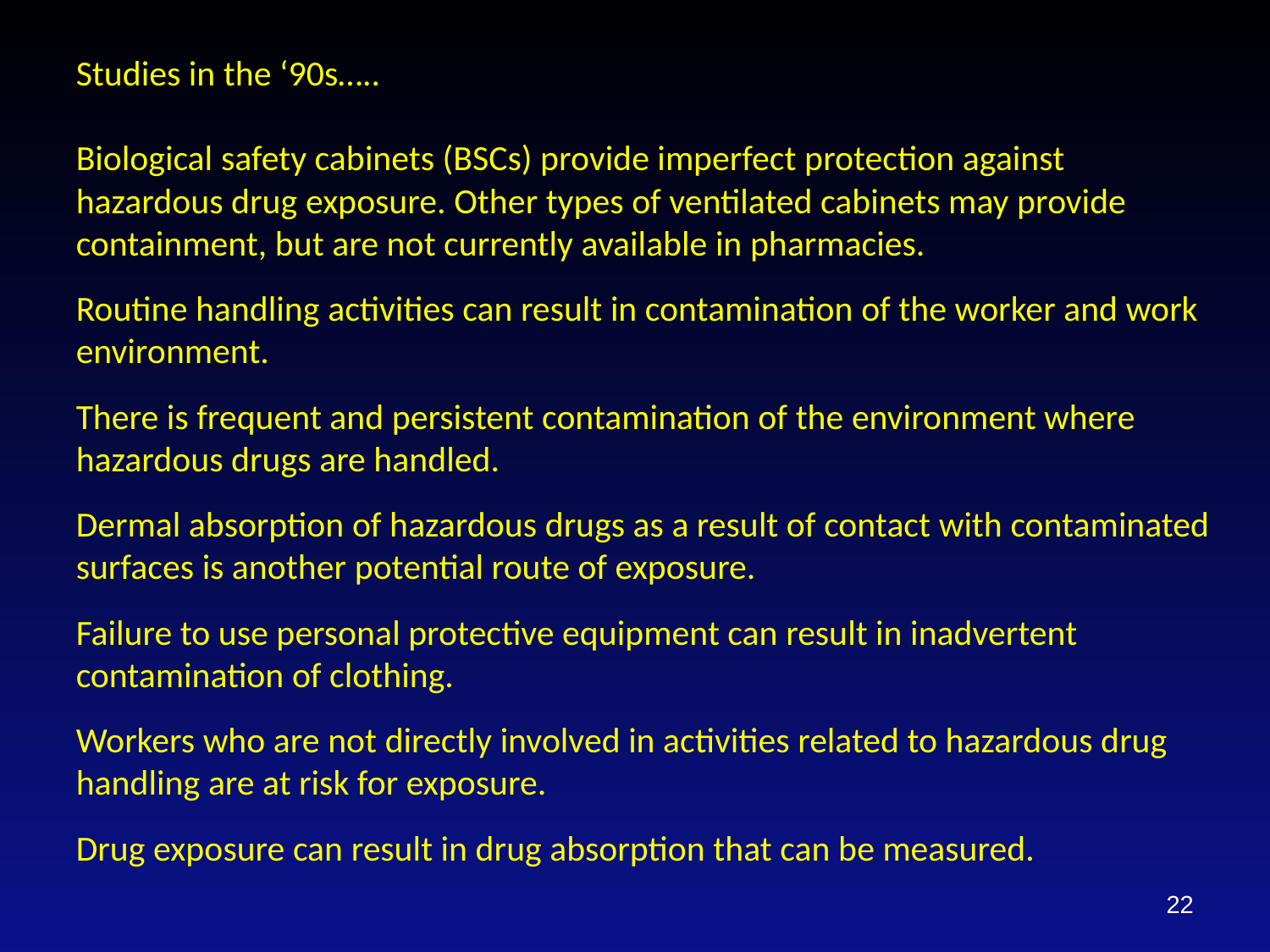

Studies in the ‘90s…..

Biological safety cabinets (BSCs) provide imperfect protection against hazardous drug exposure. Other types of ventilated cabinets may provide containment, but are not currently available in pharmacies.

Routine handling activities can result in contamination of the worker and work environment.

There is frequent and persistent contamination of the environment where hazardous drugs are handled.

Dermal absorption of hazardous drugs as a result of contact with contaminated surfaces is another potential route of exposure.

Failure to use personal protective equipment can result in inadvertent contamination of clothing.

Workers who are not directly involved in activities related to hazardous drug handling are at risk for exposure.

Drug exposure can result in drug absorption that can be measured.

22